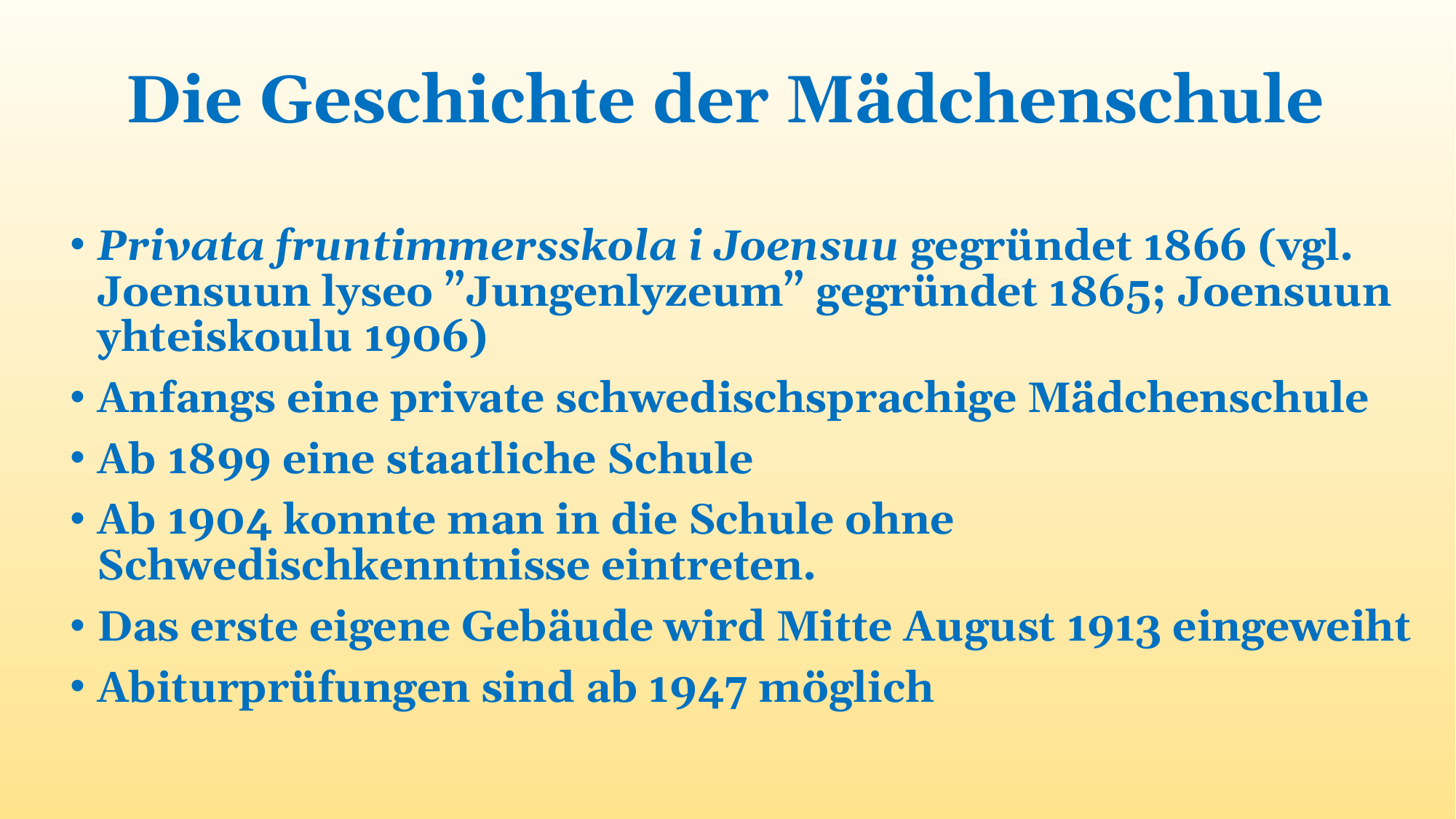

# Die Geschichte der Mädchenschule
Privata fruntimmersskola i Joensuu gegründet 1866 (vgl. Joensuun lyseo ”Jungenlyzeum” gegründet 1865; Joensuun yhteiskoulu 1906)
Anfangs eine private schwedischsprachige Mädchenschule
Ab 1899 eine staatliche Schule
Ab 1904 konnte man in die Schule ohne Schwedischkenntnisse eintreten.
Das erste eigene Gebäude wird Mitte August 1913 eingeweiht
Abiturprüfungen sind ab 1947 möglich